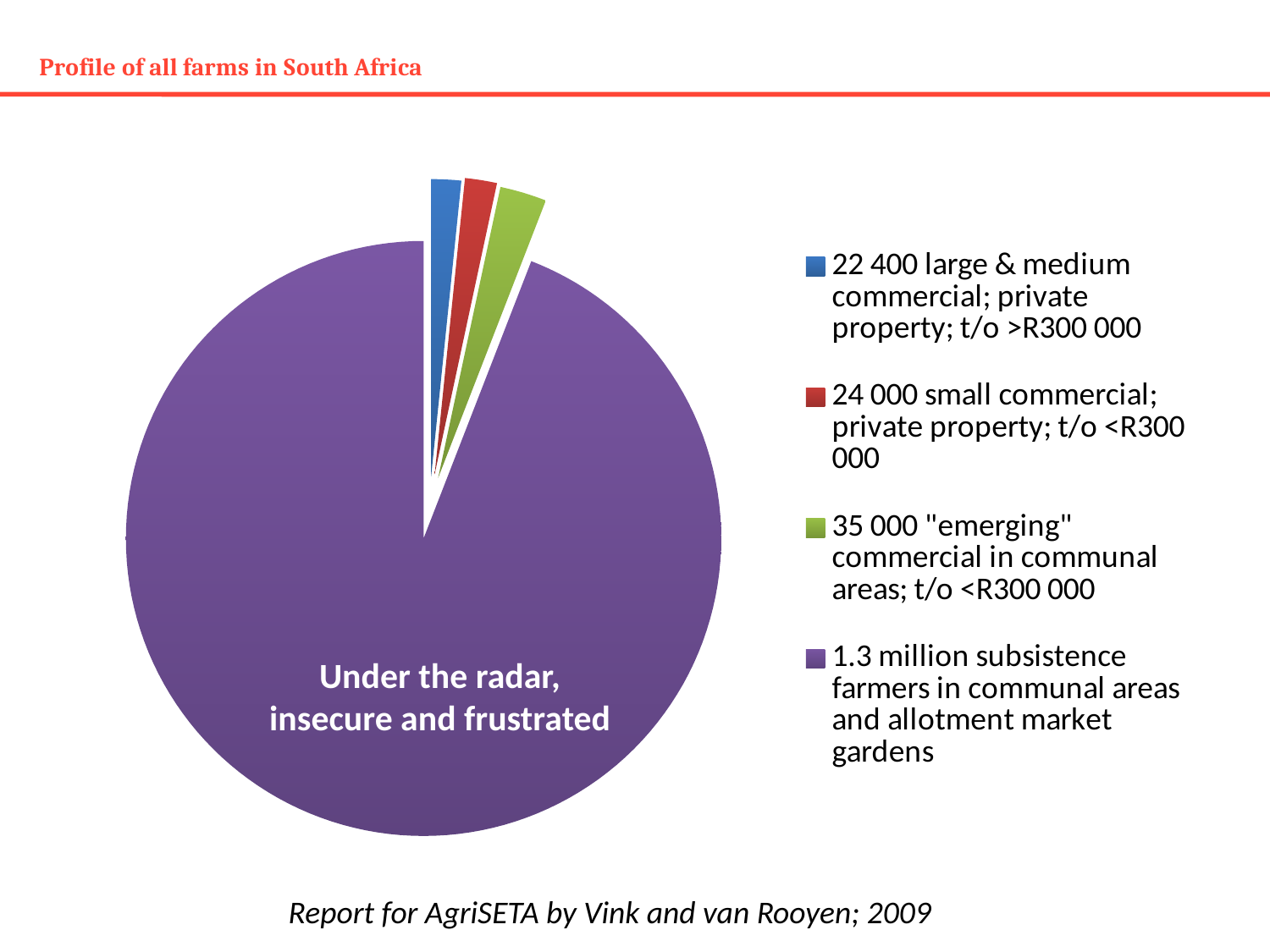

# Profile of all farms in South Africa

### Chart

| Category | Farm profiles |
|---|---|
| 22 400 large & medium commercial; private property; t/o >R300 000 | 22400.0 |
| 24 000 small commercial; private property; t/o <R300 000 | 24000.0 |
| 35 000 "emerging" commercial in communal areas; t/o <R300 000 | 35000.0 |
| 1.3 million subsistence farmers in communal areas and allotment market gardens | 1300000.0 |
Under the radar, insecure and frustrated
Report for AgriSETA by Vink and van Rooyen; 2009